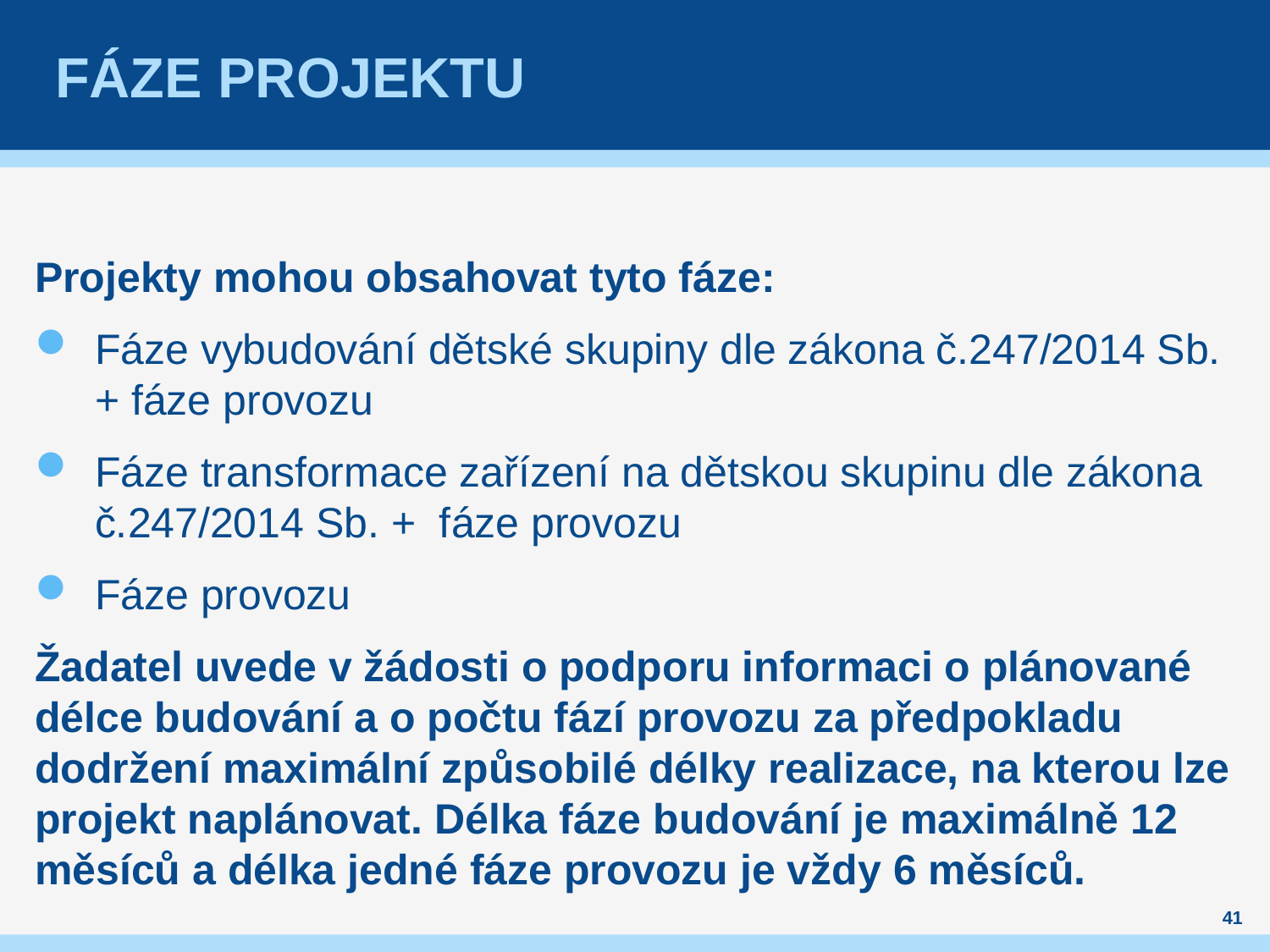

# Fáze projektu
Projekty mohou obsahovat tyto fáze:
Fáze vybudování dětské skupiny dle zákona č.247/2014 Sb. + fáze provozu
Fáze transformace zařízení na dětskou skupinu dle zákona č.247/2014 Sb. +  fáze provozu
Fáze provozu
Žadatel uvede v žádosti o podporu informaci o plánované délce budování a o počtu fází provozu za předpokladu dodržení maximální způsobilé délky realizace, na kterou lze projekt naplánovat. Délka fáze budování je maximálně 12 měsíců a délka jedné fáze provozu je vždy 6 měsíců.

41